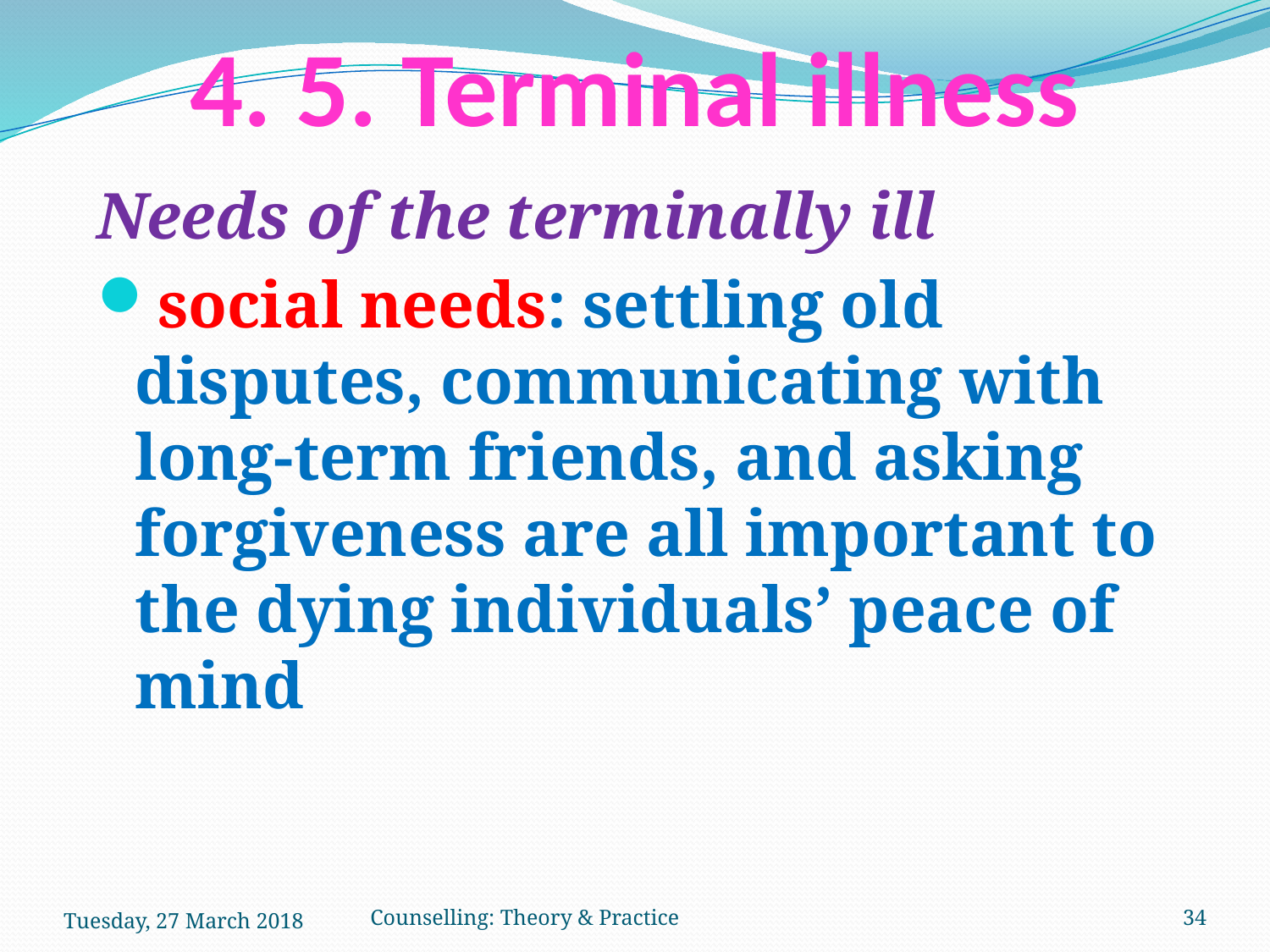

# 4. 5. Terminal illness
Needs of the terminally ill
social needs: settling old disputes, communicating with long-term friends, and asking forgiveness are all important to the dying individuals’ peace of mind
Tuesday, 27 March 2018
Counselling: Theory & Practice
34